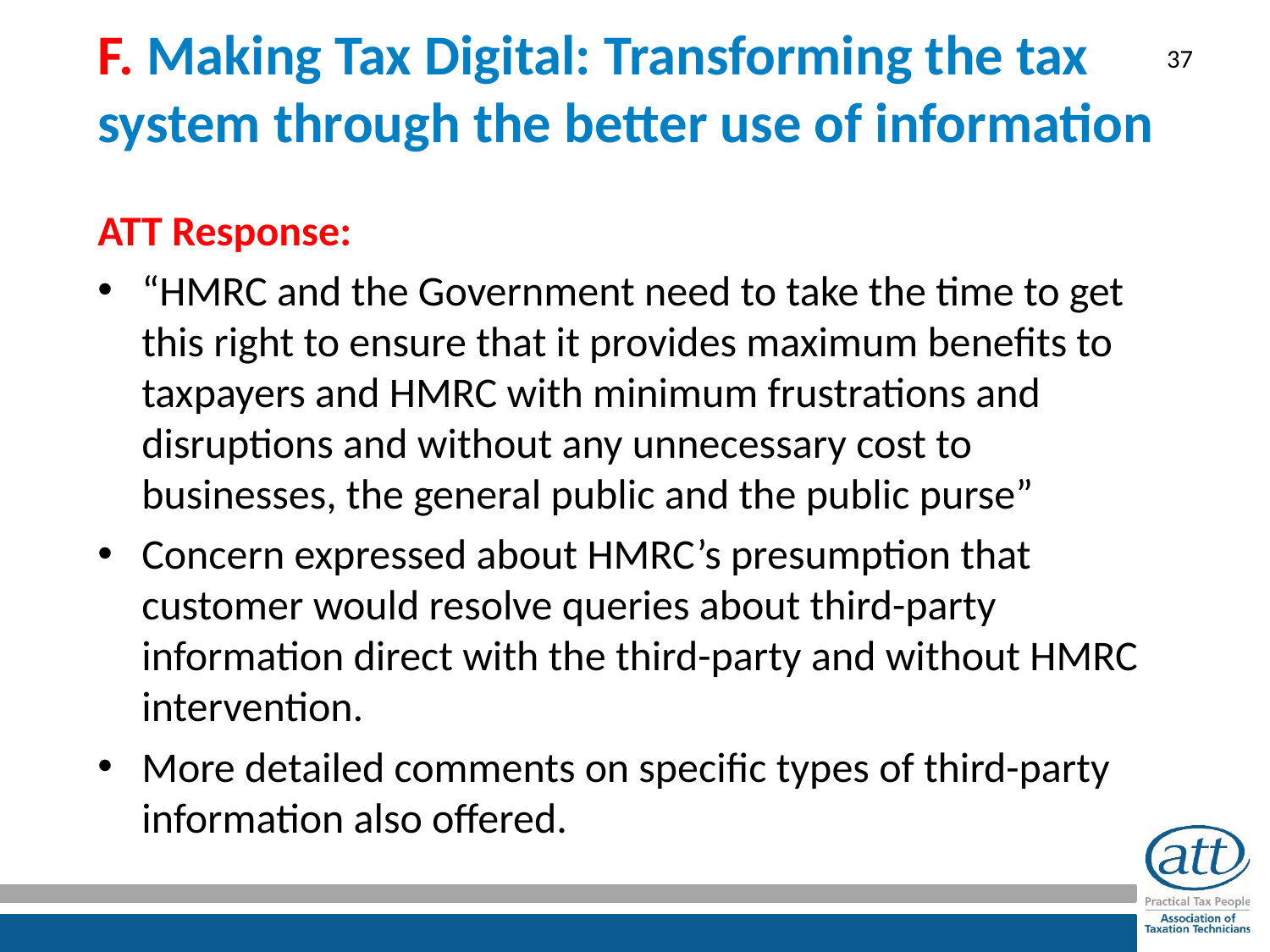

# F. Making Tax Digital: Transforming the tax system through the better use of information

ATT Response:
“HMRC and the Government need to take the time to get this right to ensure that it provides maximum benefits to taxpayers and HMRC with minimum frustrations and disruptions and without any unnecessary cost to businesses, the general public and the public purse”
Concern expressed about HMRC’s presumption that customer would resolve queries about third-party information direct with the third-party and without HMRC intervention.
More detailed comments on specific types of third-party information also offered.